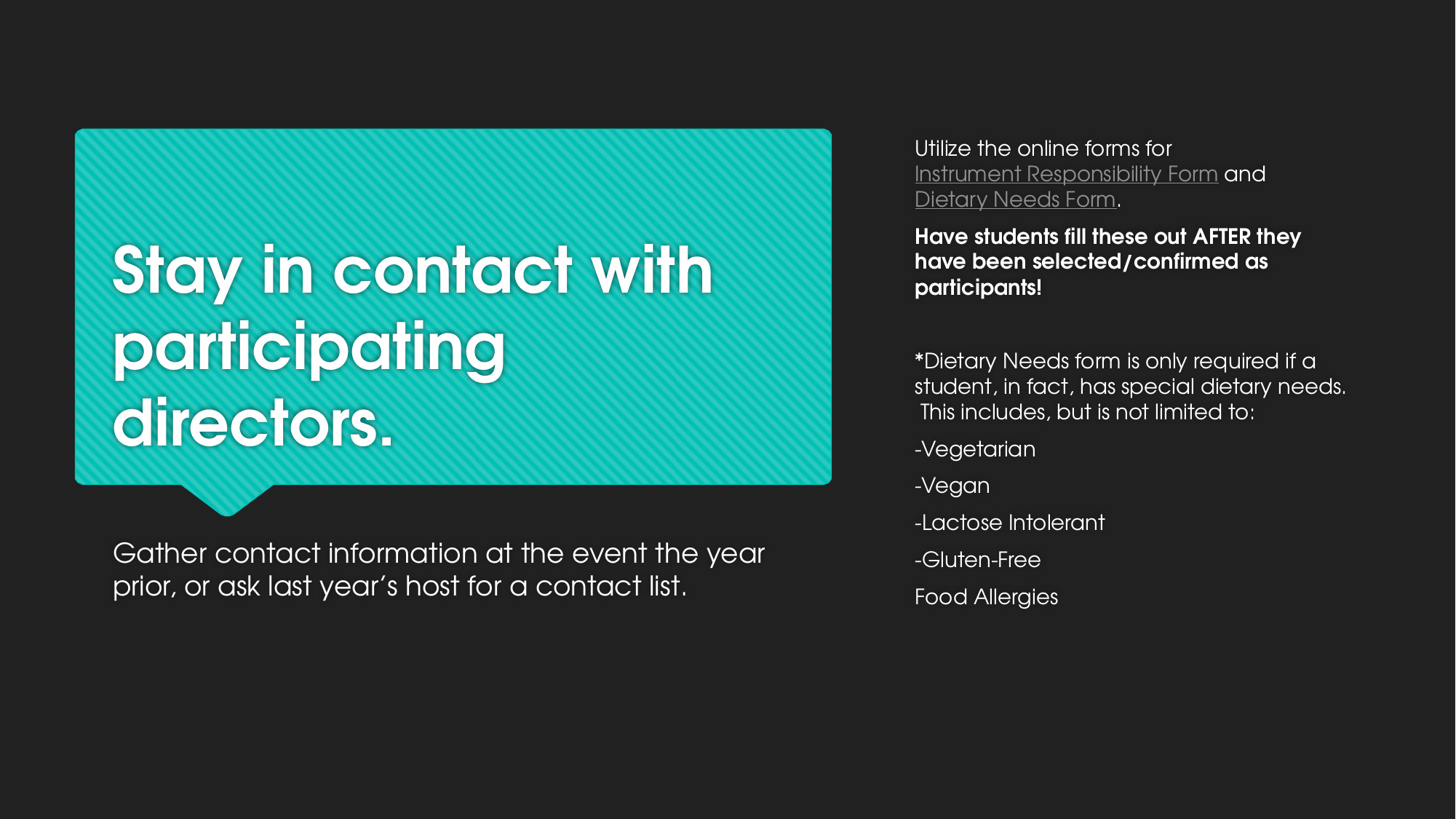

Utilize the online forms for Instrument Responsibility Form and Dietary Needs Form.
Have students fill these out AFTER they have been selected/confirmed as participants!

*Dietary Needs form is only required if a student, in fact, has special dietary needs.  This includes, but is not limited to:
-Vegetarian
-Vegan
-Lactose Intolerant
-Gluten-Free
Food Allergies
# Stay in contact with participating directors.
Gather contact information at the event the year prior, or ask last year’s host for a contact list.